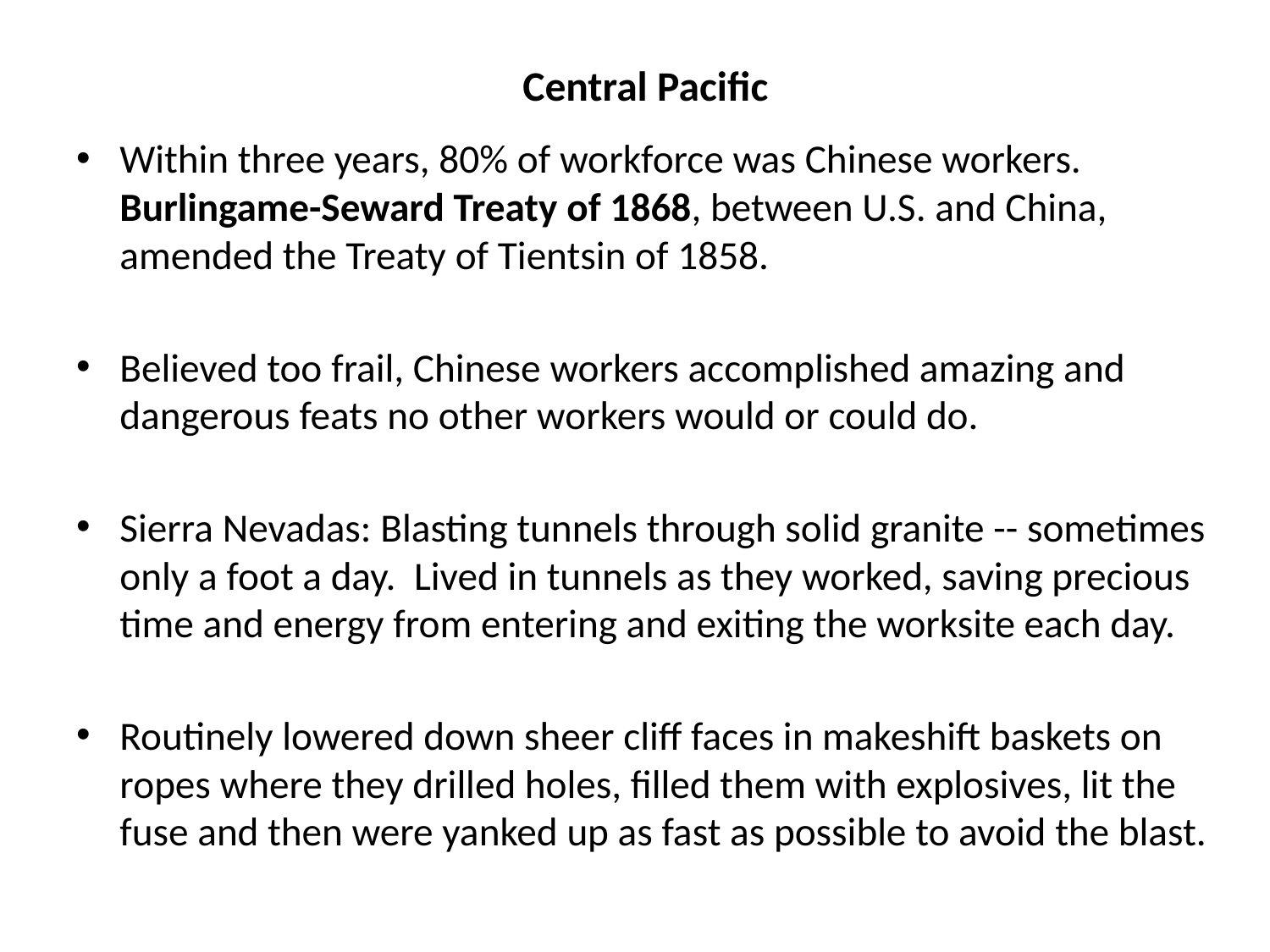

# Central Pacific
Within three years, 80% of workforce was Chinese workers. Burlingame-Seward Treaty of 1868, between U.S. and China, amended the Treaty of Tientsin of 1858.

Believed too frail, Chinese workers accomplished amazing and dangerous feats no other workers would or could do.

Sierra Nevadas: Blasting tunnels through solid granite -- sometimes only a foot a day.  Lived in tunnels as they worked, saving precious time and energy from entering and exiting the worksite each day.

Routinely lowered down sheer cliff faces in makeshift baskets on ropes where they drilled holes, filled them with explosives, lit the fuse and then were yanked up as fast as possible to avoid the blast.